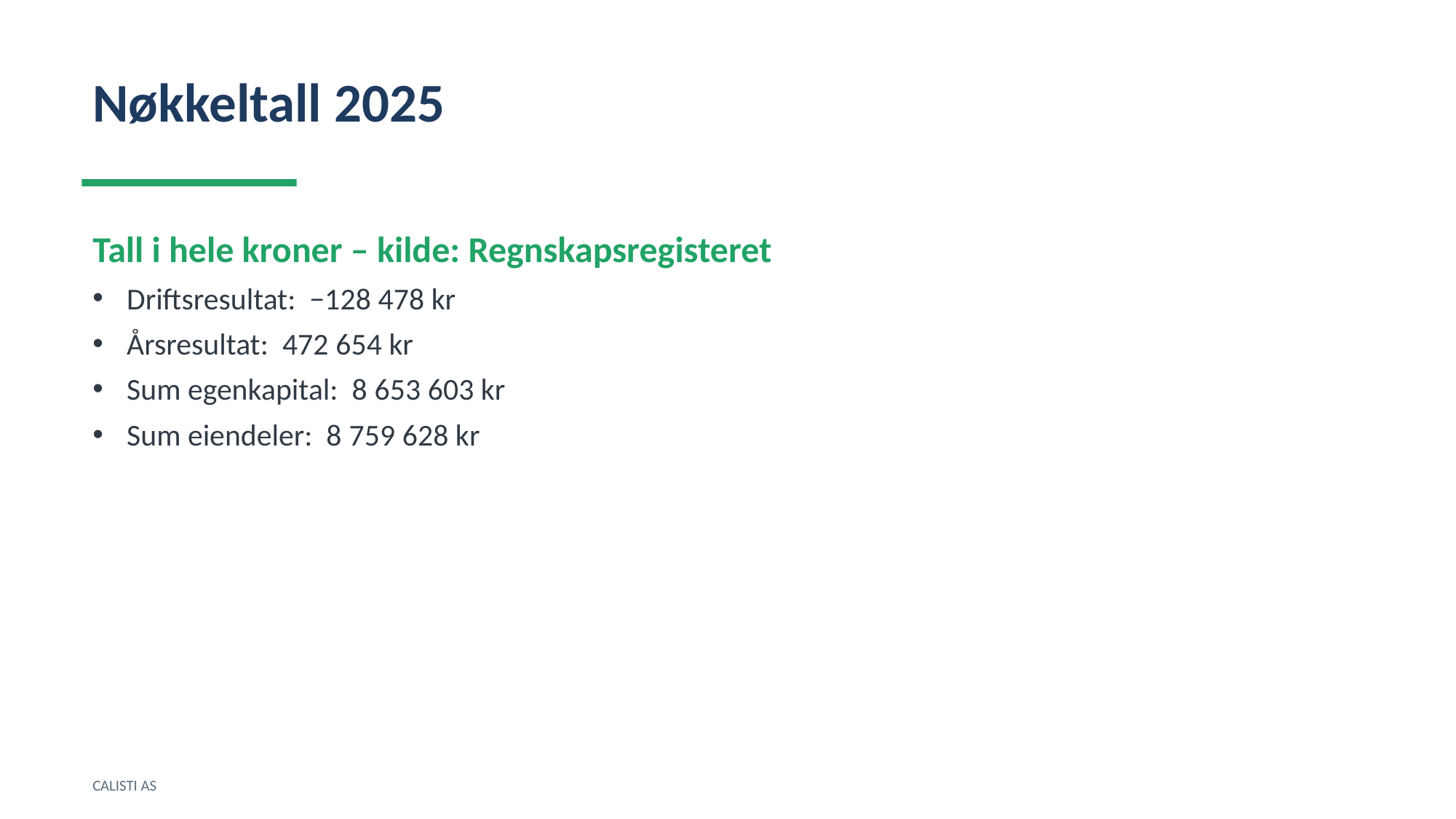

Nøkkeltall 2025

Tall i hele kroner – kilde: Regnskapsregisteret
Driftsresultat:  −128 478 kr
Årsresultat:  472 654 kr
Sum egenkapital:  8 653 603 kr
Sum eiendeler:  8 759 628 kr
CALISTI AS